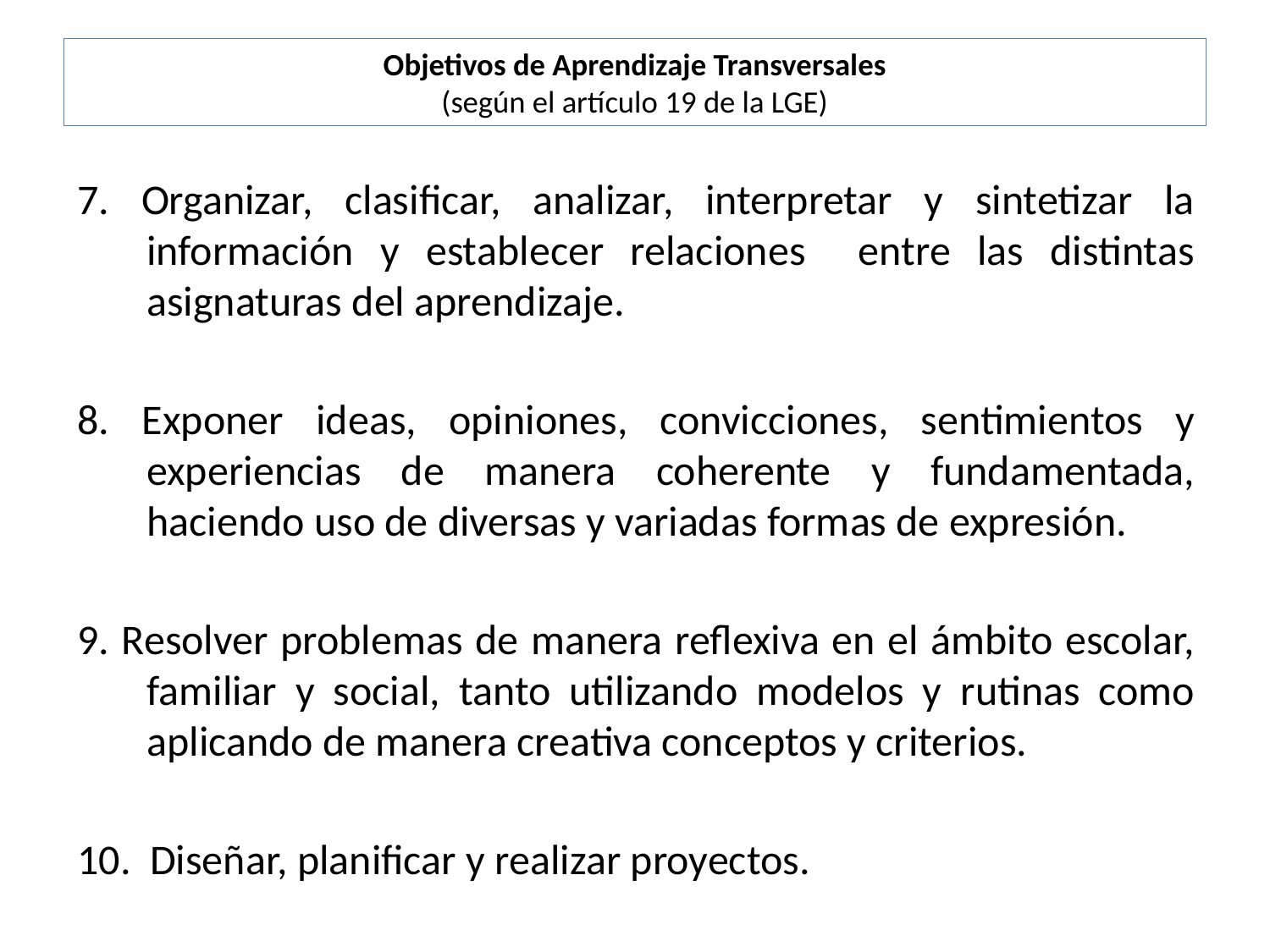

# Objetivos de Aprendizaje Transversales (según el artículo 19 de la LGE)
7. Organizar, clasificar, analizar, interpretar y sintetizar la información y establecer relaciones  entre las distintas asignaturas del aprendizaje.

8. Exponer ideas, opiniones, convicciones, sentimientos y experiencias de manera coherente y fundamentada, haciendo uso de diversas y variadas formas de expresión.

9. Resolver problemas de manera reflexiva en el ámbito escolar, familiar y social, tanto utilizando modelos y rutinas como aplicando de manera creativa conceptos y criterios.

10.  Diseñar, planificar y realizar proyectos.